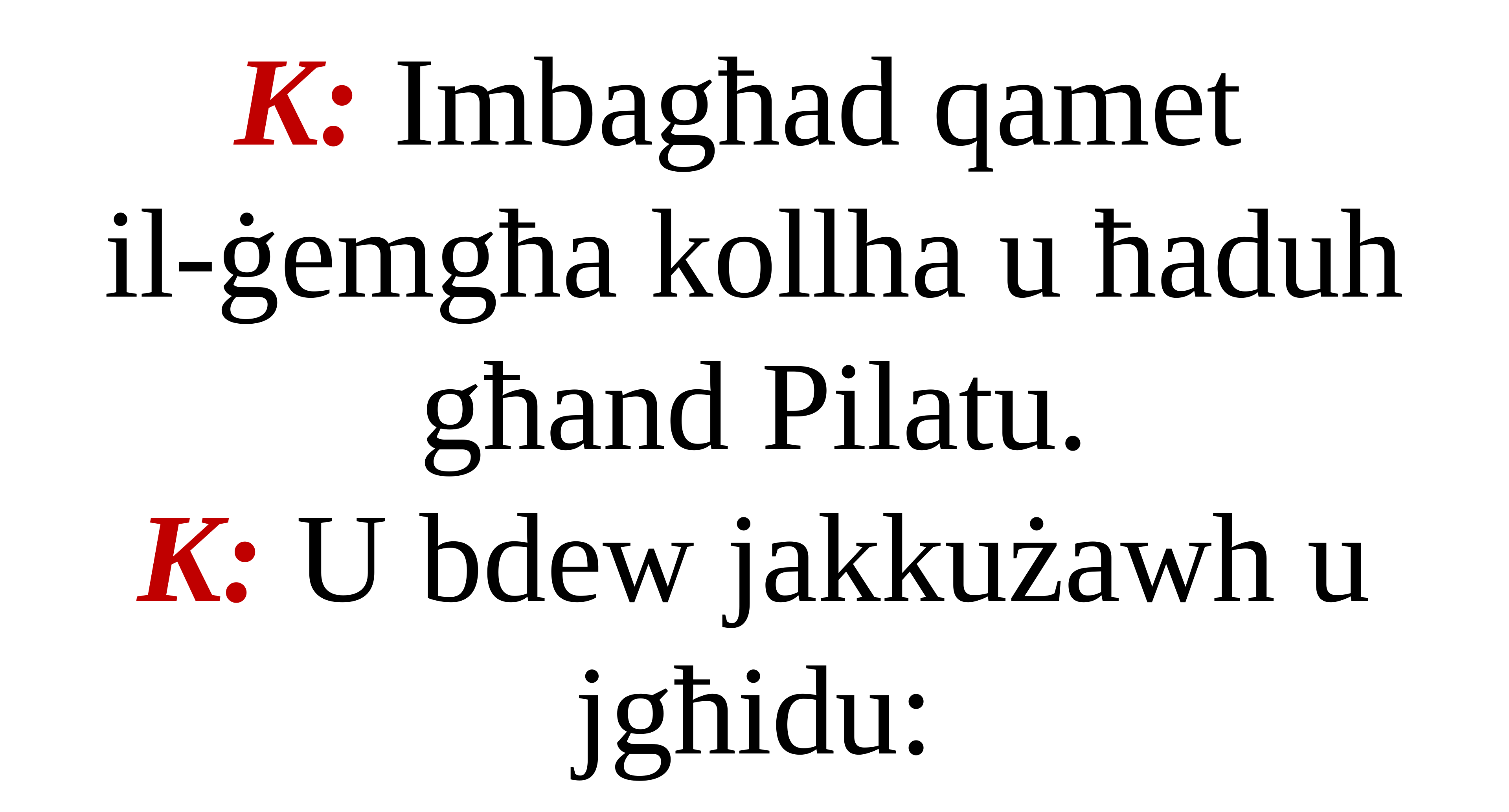

K: Imbagħad qamet
il-ġemgħa kollha u ħaduh għand Pilatu.
K: U bdew jakkużawh u jgħidu: